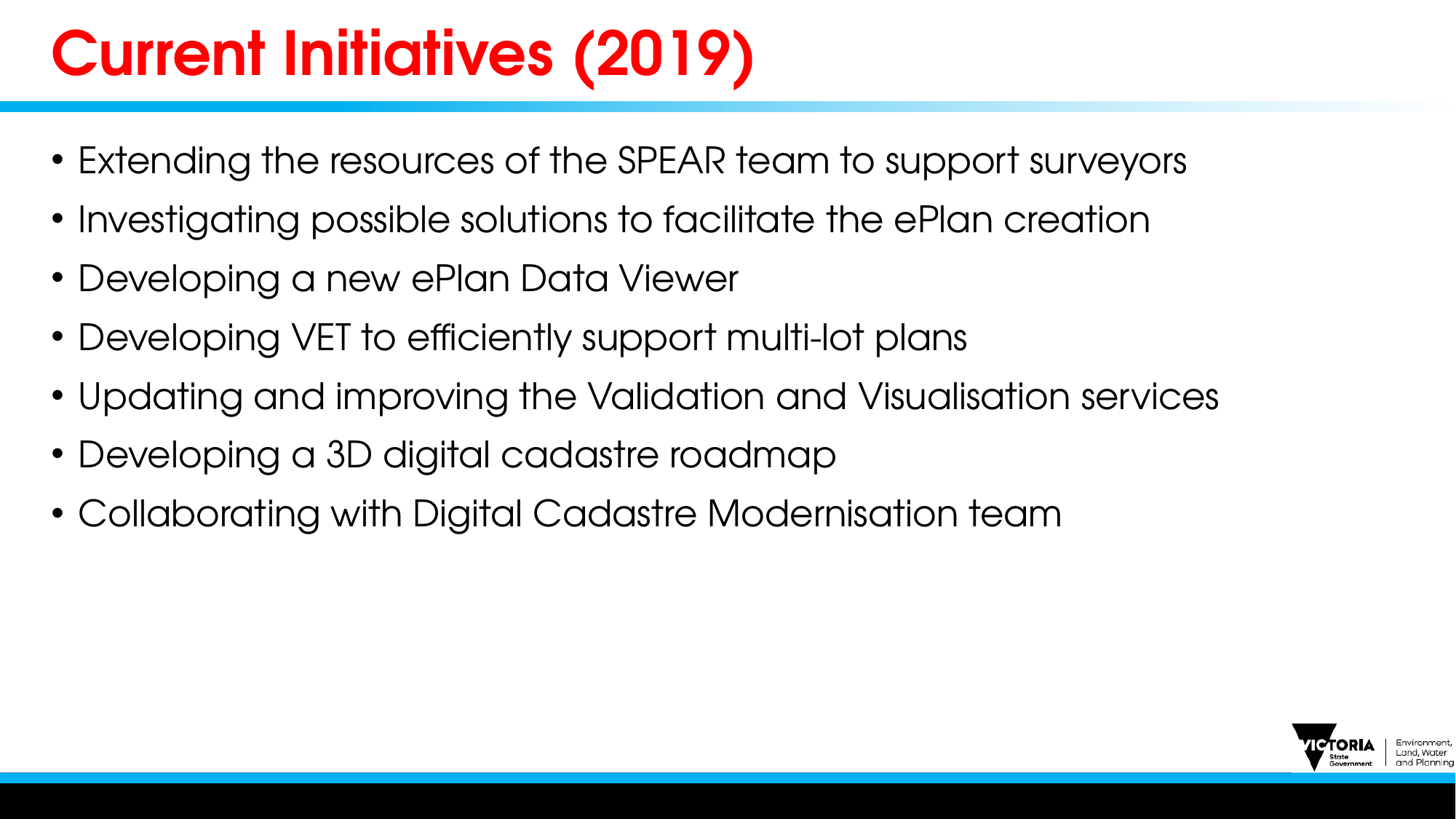

# Current Initiatives (2019)
Extending the resources of the SPEAR team to support surveyors
Investigating possible solutions to facilitate the ePlan creation
Developing a new ePlan Data Viewer
Developing VET to efficiently support multi-lot plans
Updating and improving the Validation and Visualisation services
Developing a 3D digital cadastre roadmap
Collaborating with Digital Cadastre Modernisation team